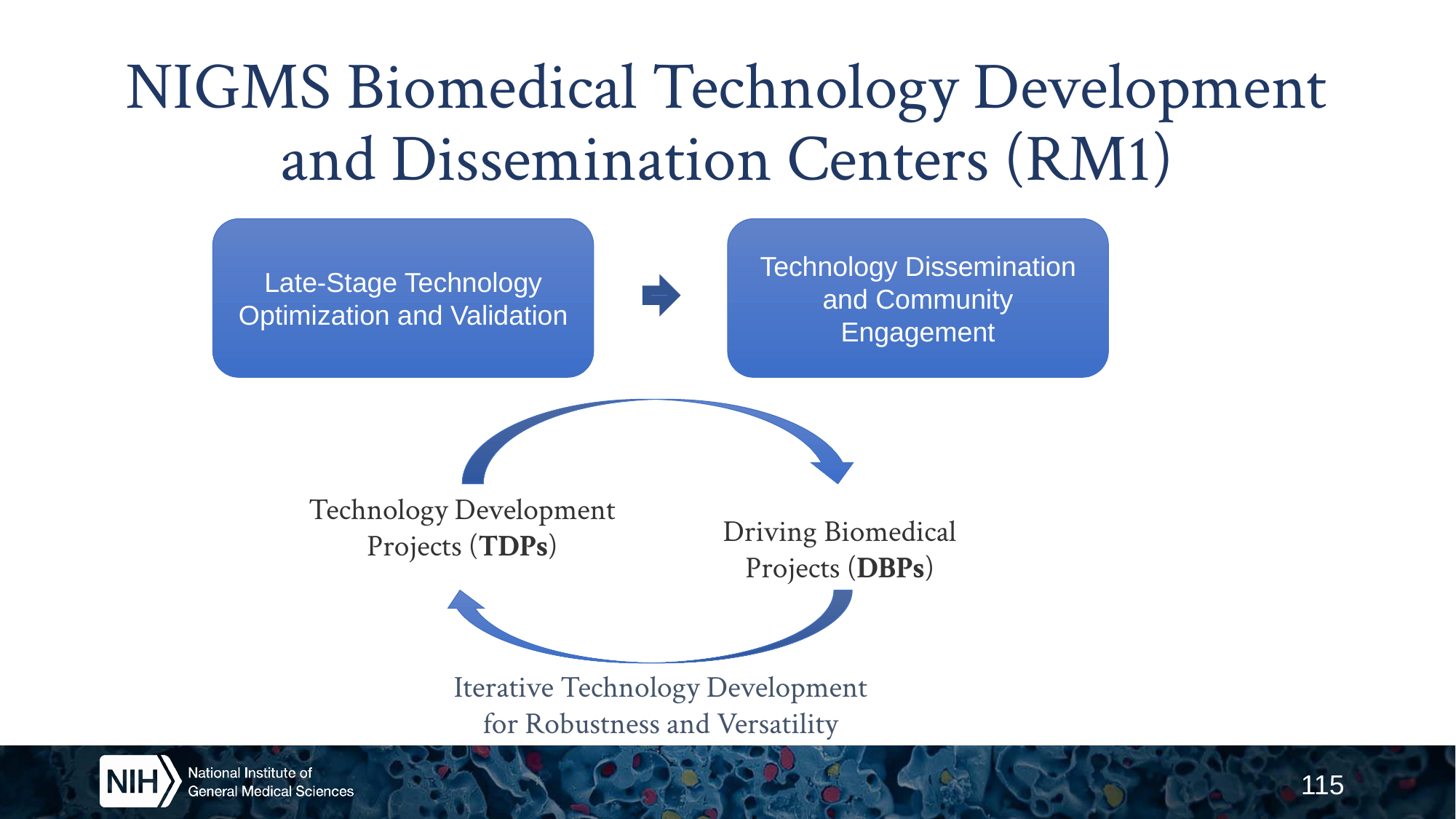

# NIGMS Biomedical Technology Development and Dissemination Centers (RM1)
Late-Stage Technology Optimization and Validation
Technology Dissemination and Community Engagement

Technology Development Projects (TDPs)
Driving Biomedical Projects (DBPs)

Iterative Technology Development
for Robustness and Versatility